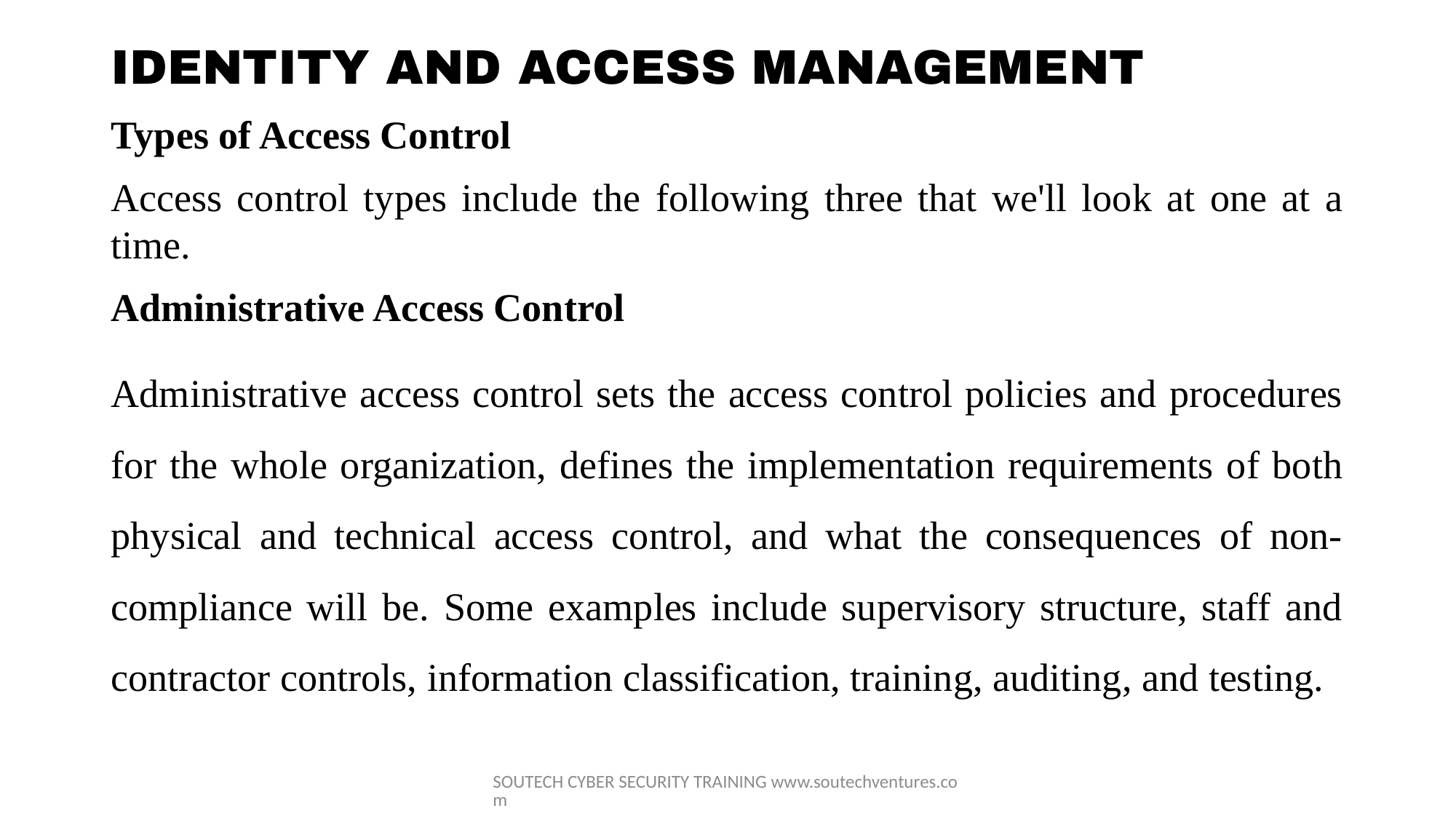

# IDENTITY AND ACCESS MANAGEMENT
Types of Access Control
Access control types include the following three that we'll look at one at a time.
Administrative Access Control
Administrative access control sets the access control policies and procedures for the whole organization, defines the implementation requirements of both physical and technical access control, and what the consequences of non-compliance will be. Some examples include supervisory structure, staff and contractor controls, information classification, training, auditing, and testing.
SOUTECH CYBER SECURITY TRAINING www.soutechventures.com